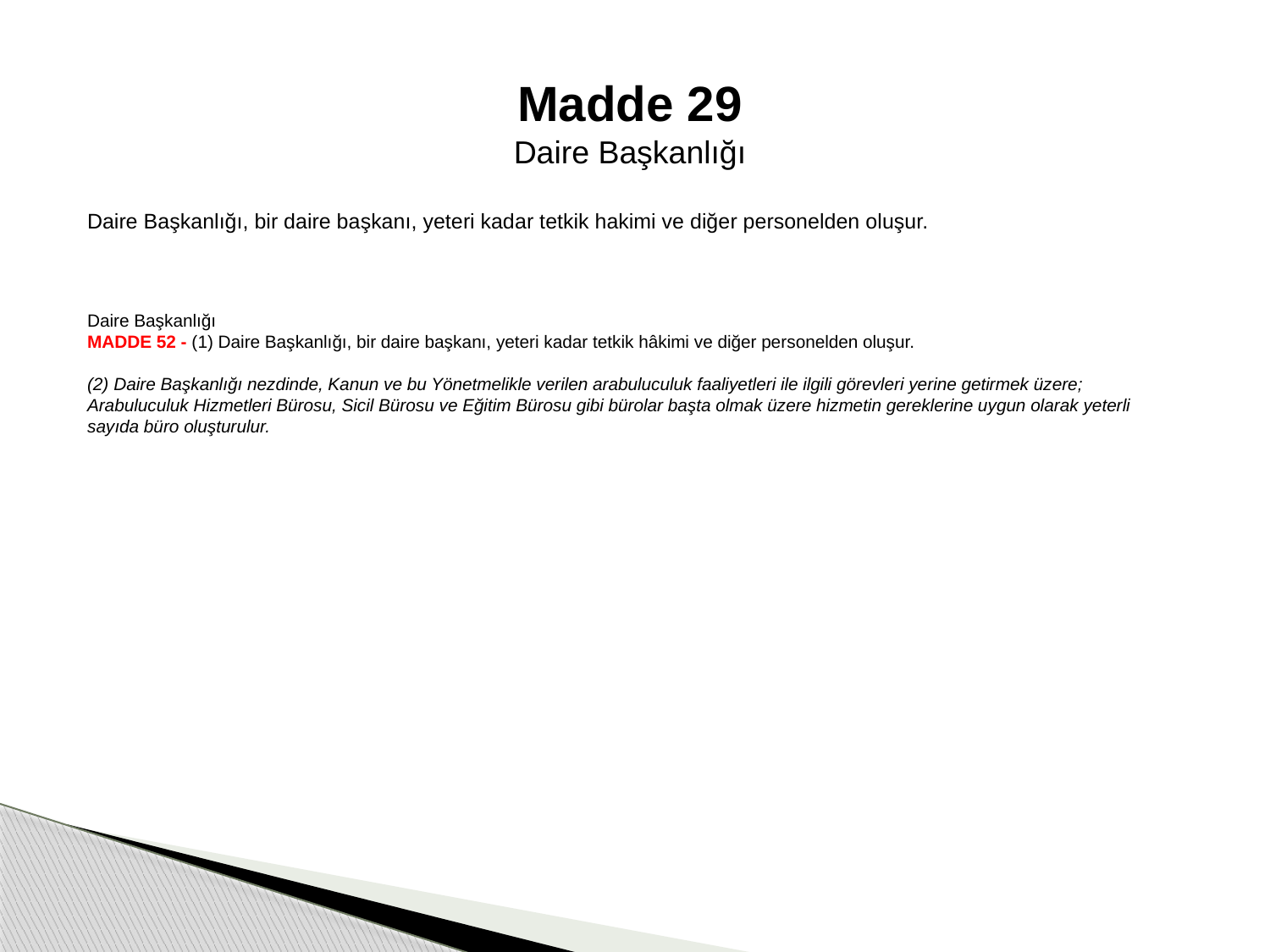

Madde 29
Daire Başkanlığı

Daire Başkanlığı, bir daire başkanı, yeteri kadar tetkik hakimi ve diğer personelden oluşur.

Daire Başkanlığı
MADDE 52 - (1) Daire Başkanlığı, bir daire başkanı, yeteri kadar tetkik hâkimi ve diğer personelden oluşur.

(2) Daire Başkanlığı nezdinde, Kanun ve bu Yönetmelikle verilen arabuluculuk faaliyetleri ile ilgili görevleri yerine getirmek üzere; Arabuluculuk Hizmetleri Bürosu, Sicil Bürosu ve Eğitim Bürosu gibi bürolar başta olmak üzere hizmetin gereklerine uygun olarak yeterli sayıda büro oluşturulur.